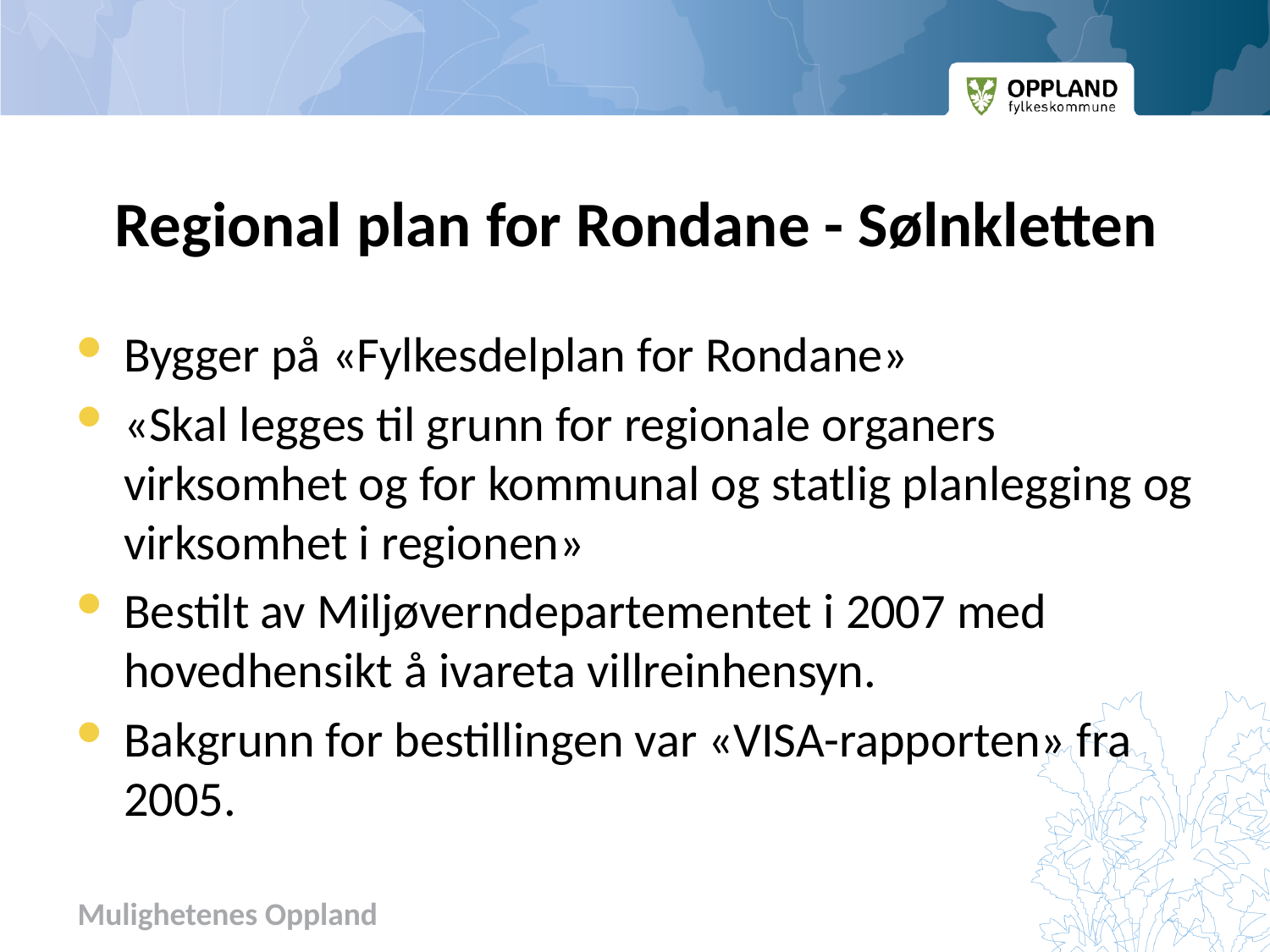

# Regional plan for Rondane - Sølnkletten
Bygger på «Fylkesdelplan for Rondane»
«Skal legges til grunn for regionale organers virksomhet og for kommunal og statlig planlegging og virksomhet i regionen»
Bestilt av Miljøverndepartementet i 2007 med hovedhensikt å ivareta villreinhensyn.
Bakgrunn for bestillingen var «VISA-rapporten» fra 2005.